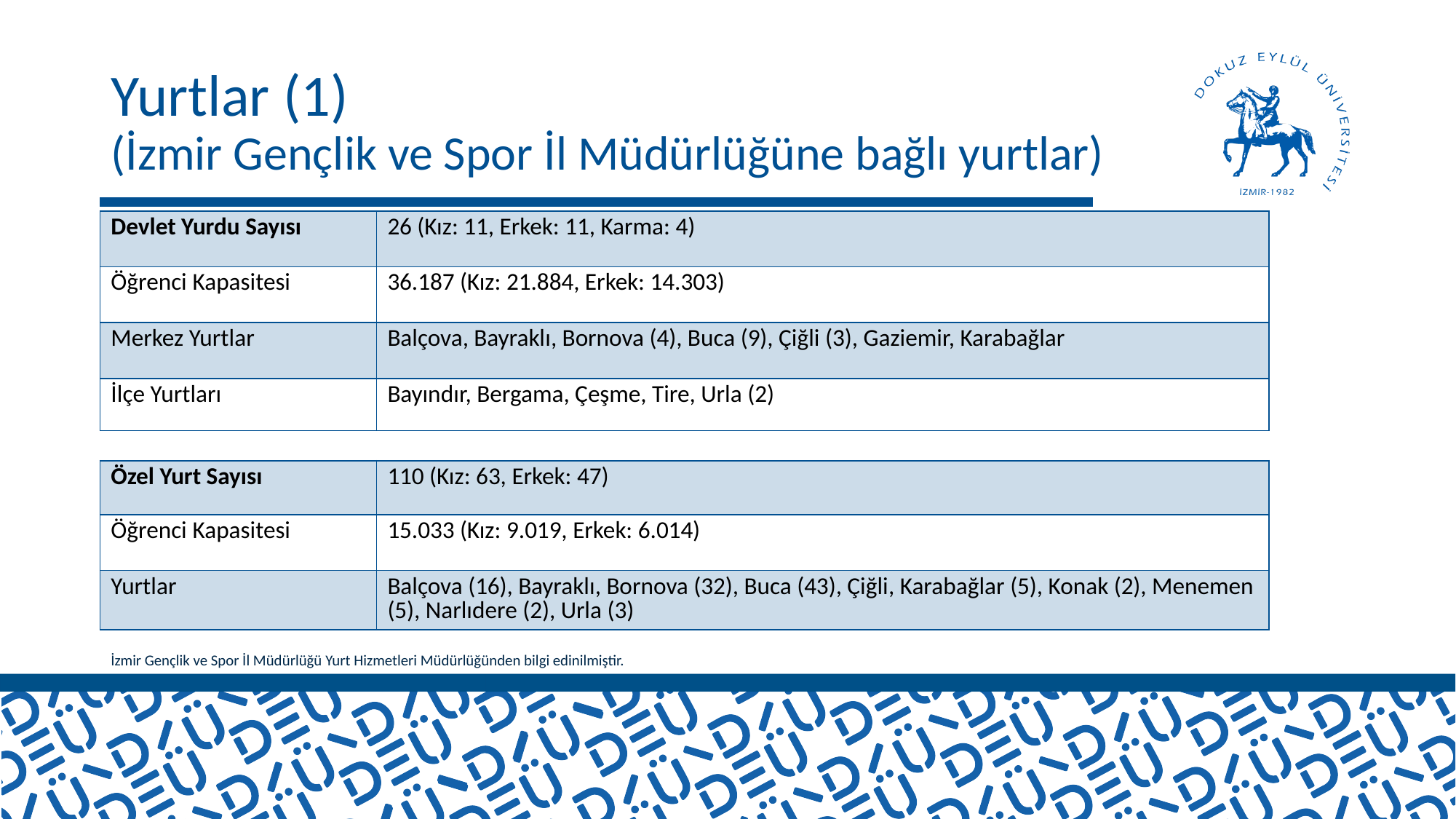

# Yurtlar (1) (İzmir Gençlik ve Spor İl Müdürlüğüne bağlı yurtlar)
| Devlet Yurdu Sayısı | 26 (Kız: 11, Erkek: 11, Karma: 4) |
| --- | --- |
| Öğrenci Kapasitesi | 36.187 (Kız: 21.884, Erkek: 14.303) |
| Merkez Yurtlar | Balçova, Bayraklı, Bornova (4), Buca (9), Çiğli (3), Gaziemir, Karabağlar |
| İlçe Yurtları | Bayındır, Bergama, Çeşme, Tire, Urla (2) |
| Özel Yurt Sayısı | 110 (Kız: 63, Erkek: 47) |
| --- | --- |
| Öğrenci Kapasitesi | 15.033 (Kız: 9.019, Erkek: 6.014) |
| Yurtlar | Balçova (16), Bayraklı, Bornova (32), Buca (43), Çiğli, Karabağlar (5), Konak (2), Menemen (5), Narlıdere (2), Urla (3) |
İzmir Gençlik ve Spor İl Müdürlüğü Yurt Hizmetleri Müdürlüğünden bilgi edinilmiştir.